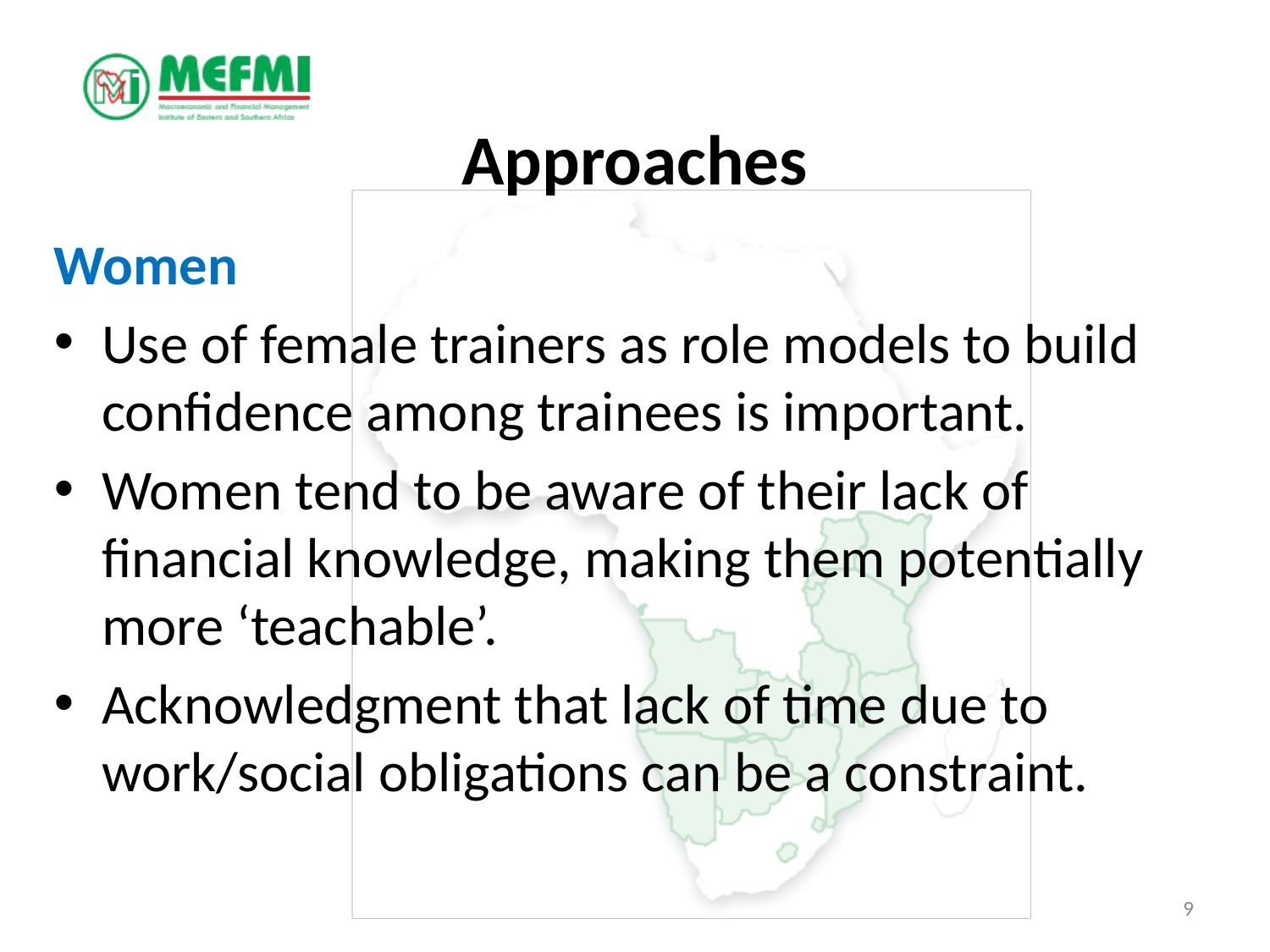

# Approaches
Women
Use of female trainers as role models to build confidence among trainees is important.
Women tend to be aware of their lack of financial knowledge, making them potentially more ‘teachable’.
Acknowledgment that lack of time due to work/social obligations can be a constraint.

9